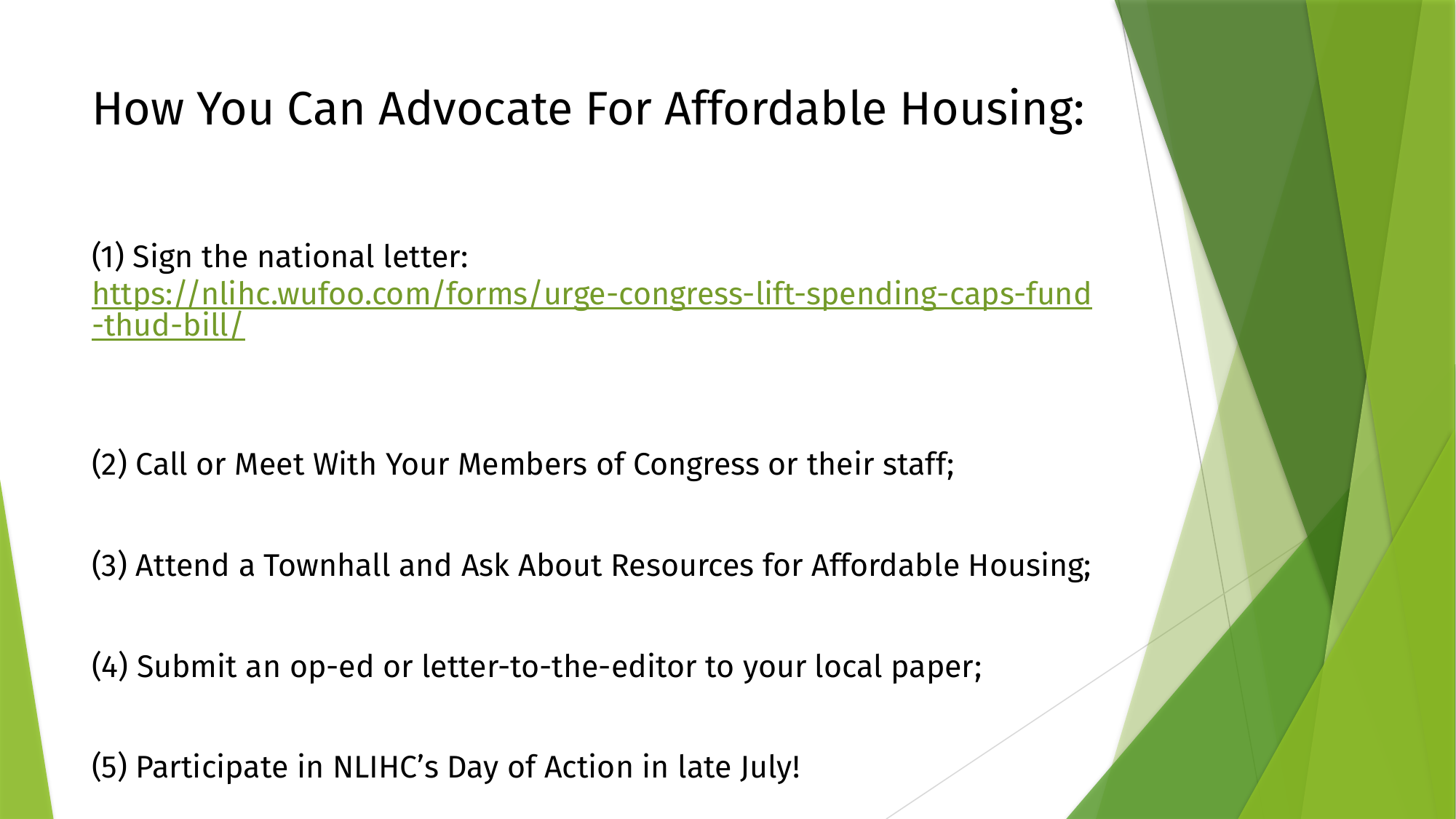

# How You Can Advocate For Affordable Housing:
(1) Sign the national letter: https://nlihc.wufoo.com/forms/urge-congress-lift-spending-caps-fund-thud-bill/

(2) Call or Meet With Your Members of Congress or their staff;

(3) Attend a Townhall and Ask About Resources for Affordable Housing;

(4) Submit an op-ed or letter-to-the-editor to your local paper;

(5) Participate in NLIHC’s Day of Action in late July!